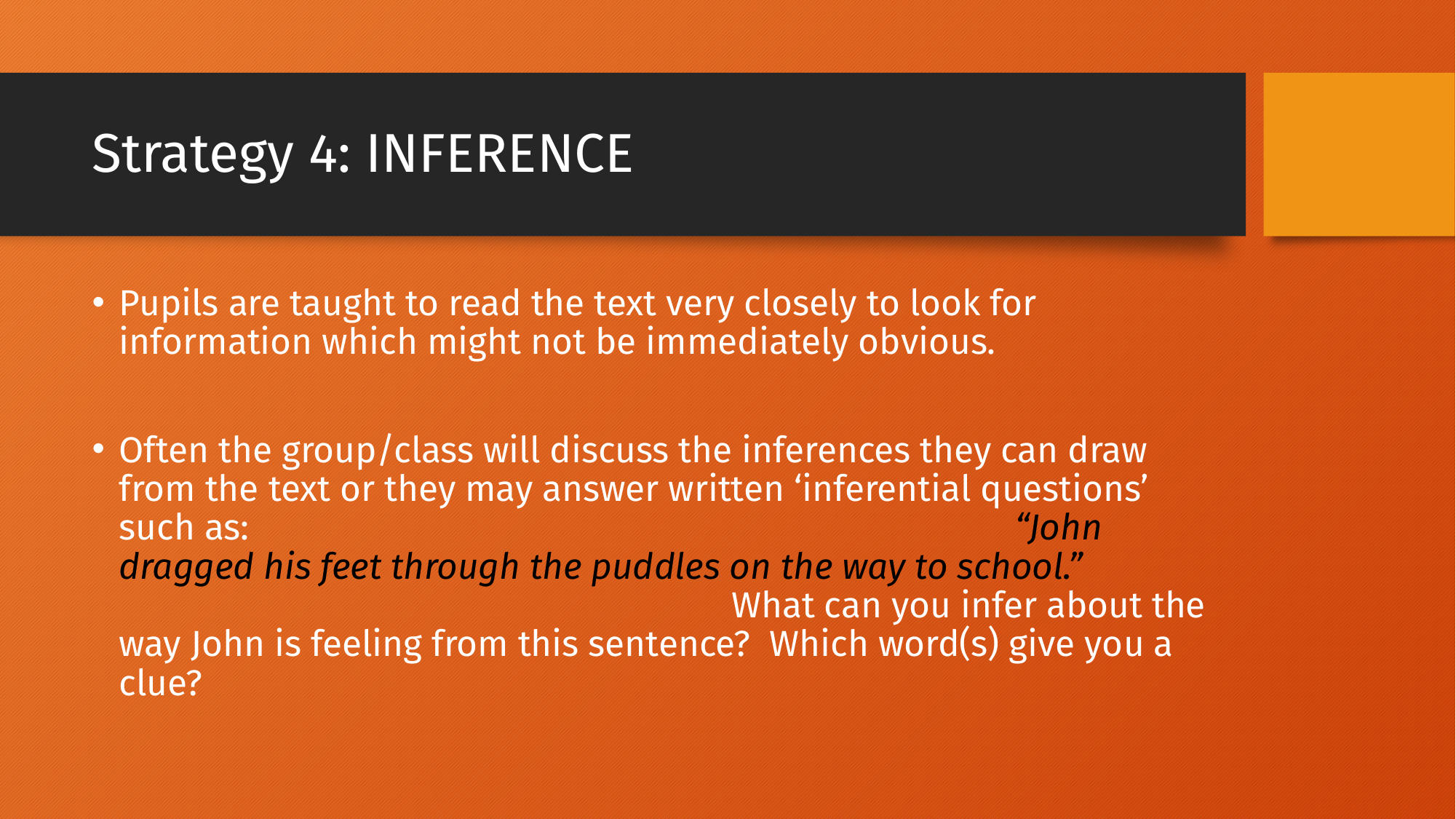

# Strategy 4: INFERENCE
Pupils are taught to read the text very closely to look for information which might not be immediately obvious.

Often the group/class will discuss the inferences they can draw from the text or they may answer written ‘inferential questions’ such as:                                                                                 “John dragged his feet through the puddles on the way to school.”                                                                                 What can you infer about the way John is feeling from this sentence?  Which word(s) give you a clue?